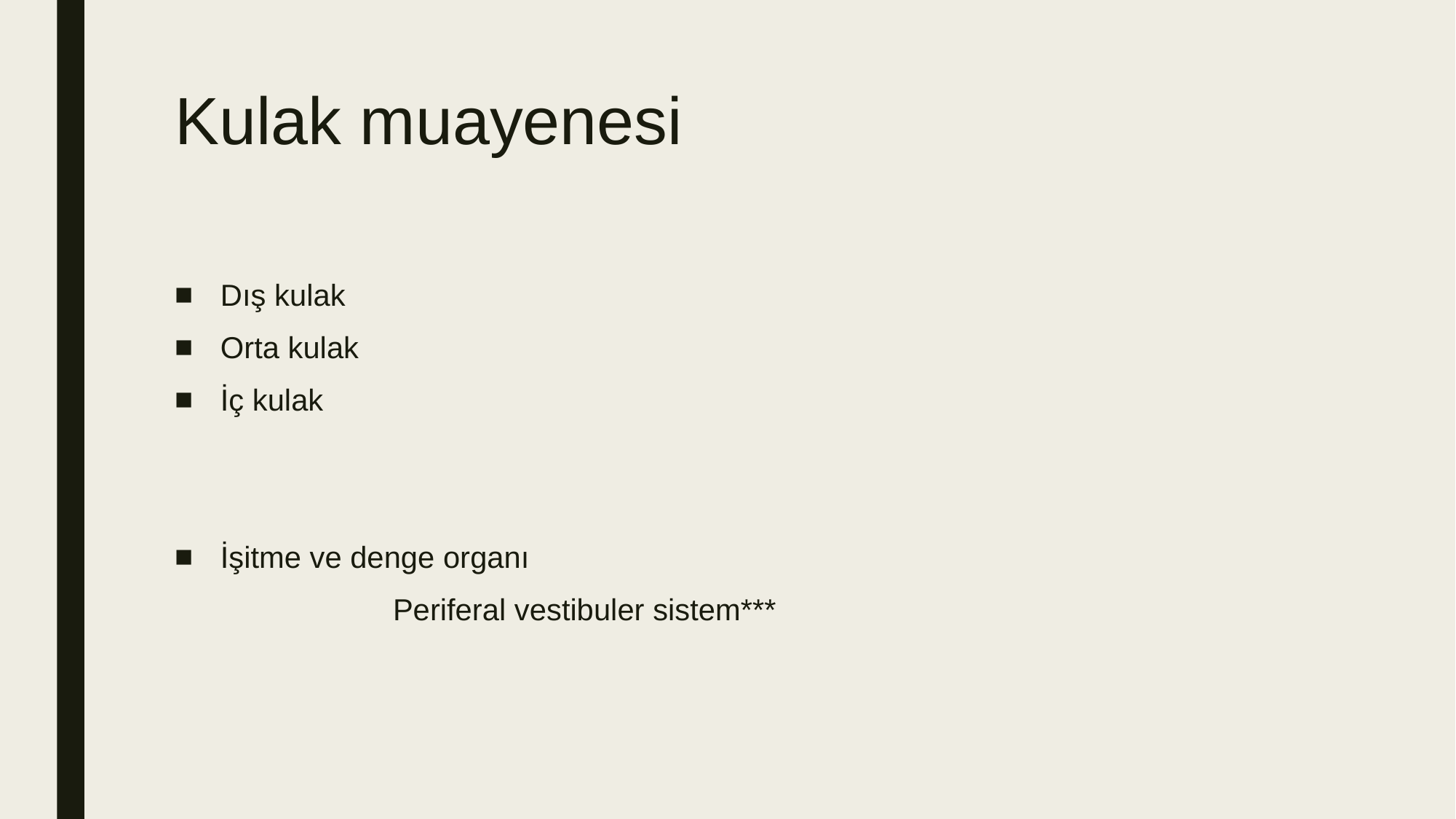

# Kulak muayenesi
Dış kulak
Orta kulak
İç kulak

İşitme ve denge organı
		Periferal vestibuler sistem***